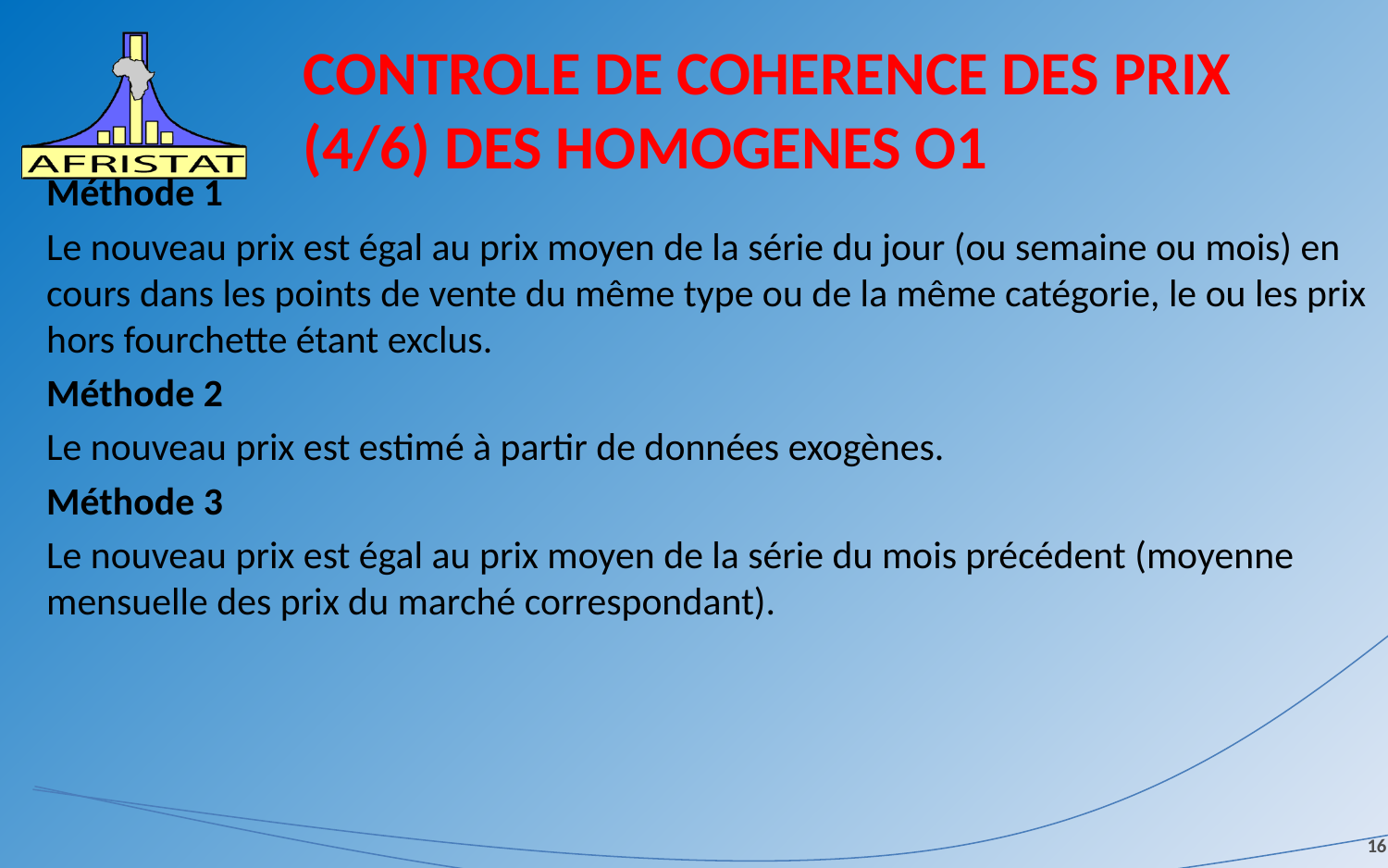

# CONTROLE DE COHERENCE DES PRIX (4/6) DES HOMOGENES O1
Méthode 1
Le nouveau prix est égal au prix moyen de la série du jour (ou semaine ou mois) en cours dans les points de vente du même type ou de la même catégorie, le ou les prix hors fourchette étant exclus.
Méthode 2
Le nouveau prix est estimé à partir de données exogènes.
Méthode 3
Le nouveau prix est égal au prix moyen de la série du mois précédent (moyenne mensuelle des prix du marché correspondant).

16